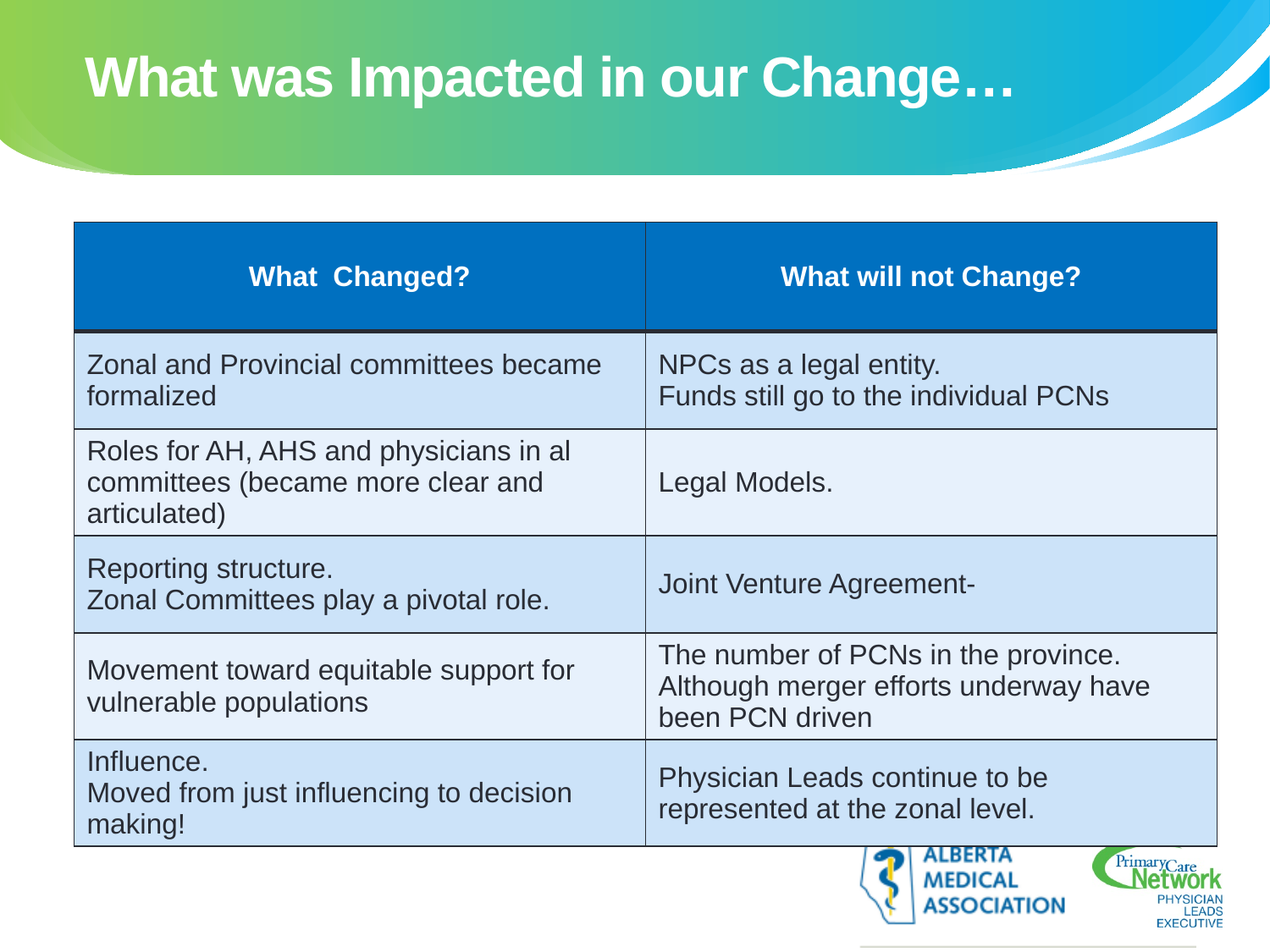

# What was Impacted in our Change…
| What Changed? | What will not Change? |
| --- | --- |
| Zonal and Provincial committees became formalized | NPCs as a legal entity. Funds still go to the individual PCNs |
| Roles for AH, AHS and physicians in al committees (became more clear and articulated) | Legal Models. |
| Reporting structure. Zonal Committees play a pivotal role. | Joint Venture Agreement- |
| Movement toward equitable support for vulnerable populations | The number of PCNs in the province. Although merger efforts underway have been PCN driven |
| Influence. Moved from just influencing to decision making! | Physician Leads continue to be represented at the zonal level. |